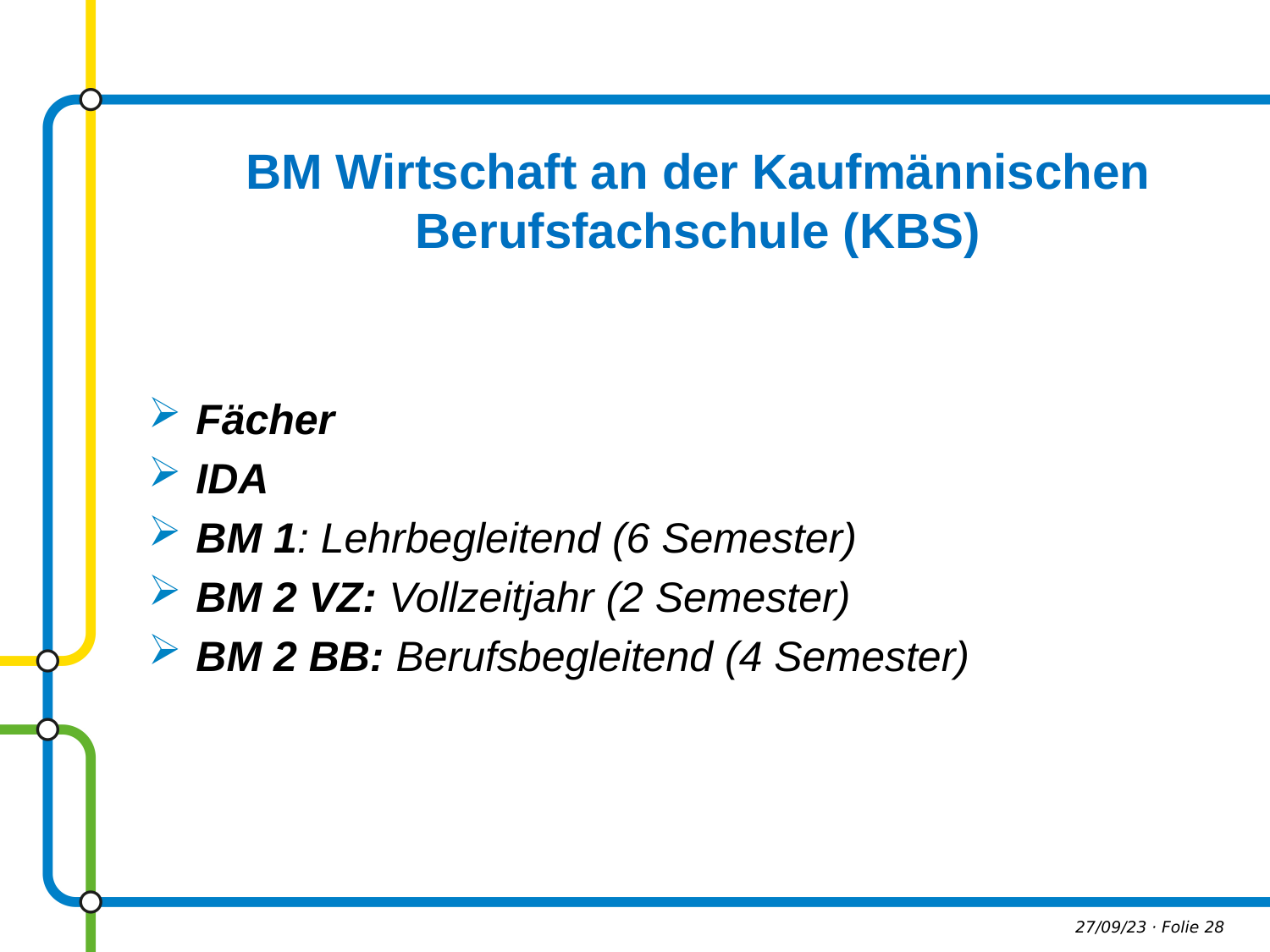

BM Wirtschaft an der Kaufmännischen Berufsfachschule (KBS)

Fächer
IDA
BM 1: Lehrbegleitend (6 Semester)
BM 2 VZ: Vollzeitjahr (2 Semester)
BM 2 BB: Berufsbegleitend (4 Semester)